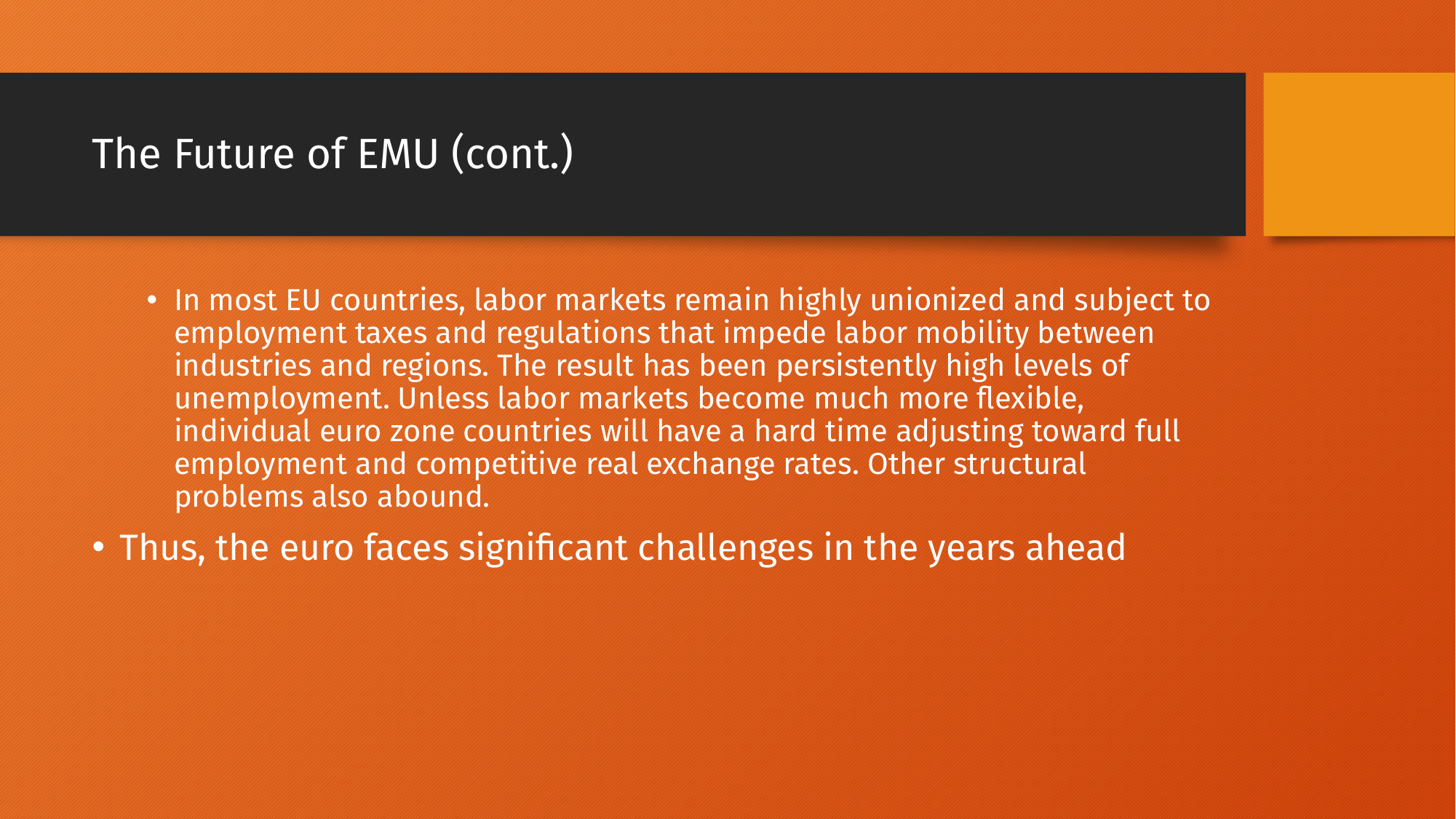

# The Future of EMU (cont.)
In most EU countries, labor markets remain highly unionized and subject to employment taxes and regulations that impede labor mobility between industries and regions. The result has been persistently high levels of unemployment. Unless labor markets become much more flexible, individual euro zone countries will have a hard time adjusting toward full employment and competitive real exchange rates. Other structural problems also abound.
Thus, the euro faces significant challenges in the years ahead